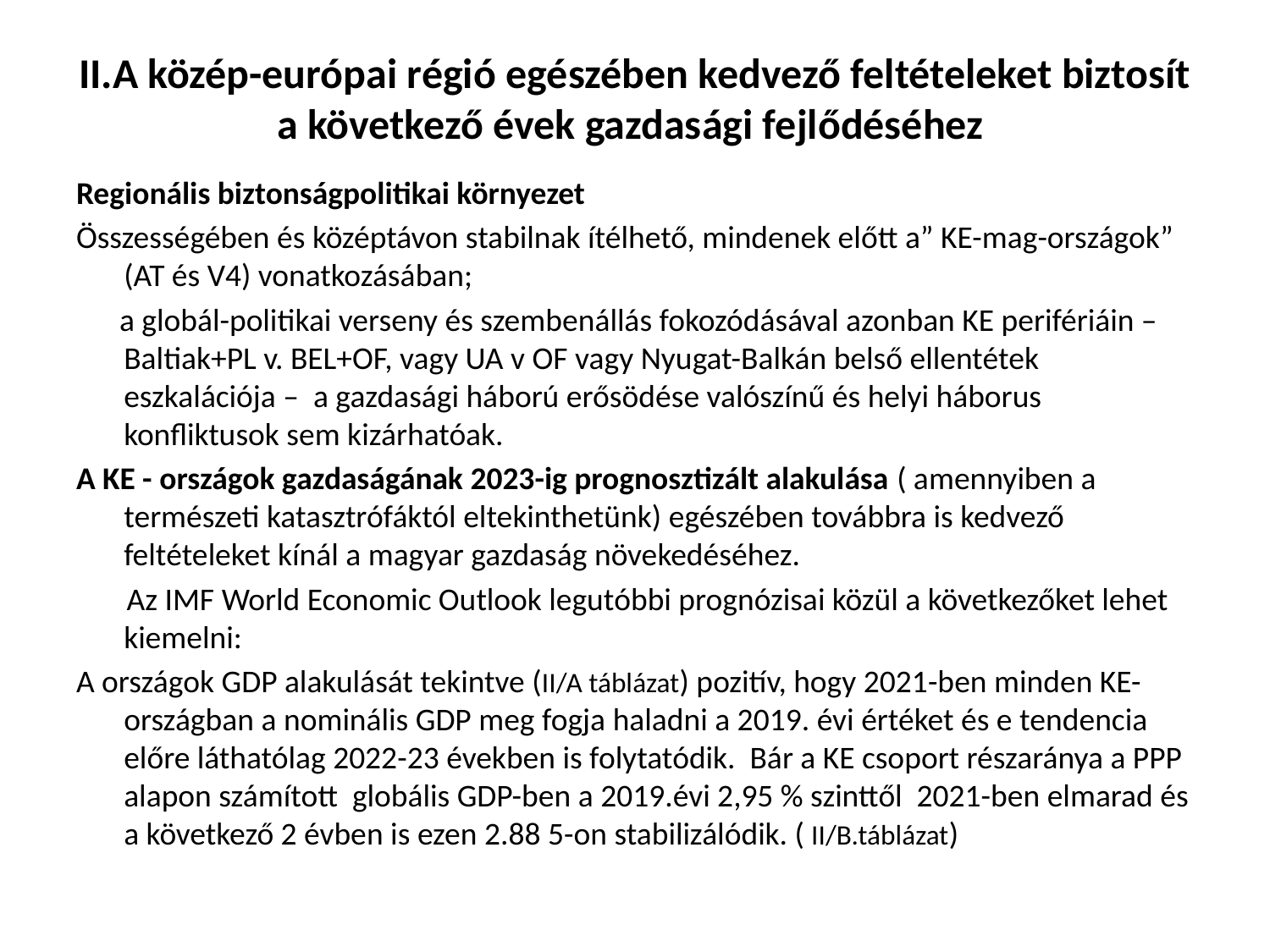

# II.A közép-európai régió egészében kedvező feltételeket biztosít a következő évek gazdasági fejlődéséhez
Regionális biztonságpolitikai környezet
Összességében és középtávon stabilnak ítélhető, mindenek előtt a” KE-mag-országok” (AT és V4) vonatkozásában;
      a globál-politikai verseny és szembenállás fokozódásával azonban KE perifériáin – Baltiak+PL v. BEL+OF, vagy UA v OF vagy Nyugat-Balkán belső ellentétek eszkalációja –  a gazdasági háború erősödése valószínű és helyi háborus konfliktusok sem kizárhatóak.
A KE - országok gazdaságának 2023-ig prognosztizált alakulása ( amennyiben a természeti katasztrófáktól eltekinthetünk) egészében továbbra is kedvező feltételeket kínál a magyar gazdaság növekedéséhez.
       Az IMF World Economic Outlook legutóbbi prognózisai közül a következőket lehet kiemelni:
A országok GDP alakulását tekintve (II/A táblázat) pozitív, hogy 2021-ben minden KE-országban a nominális GDP meg fogja haladni a 2019. évi értéket és e tendencia előre láthatólag 2022-23 években is folytatódik.  Bár a KE csoport részaránya a PPP alapon számított  globális GDP-ben a 2019.évi 2,95 % szinttől  2021-ben elmarad és a következő 2 évben is ezen 2.88 5-on stabilizálódik. ( II/B.táblázat)